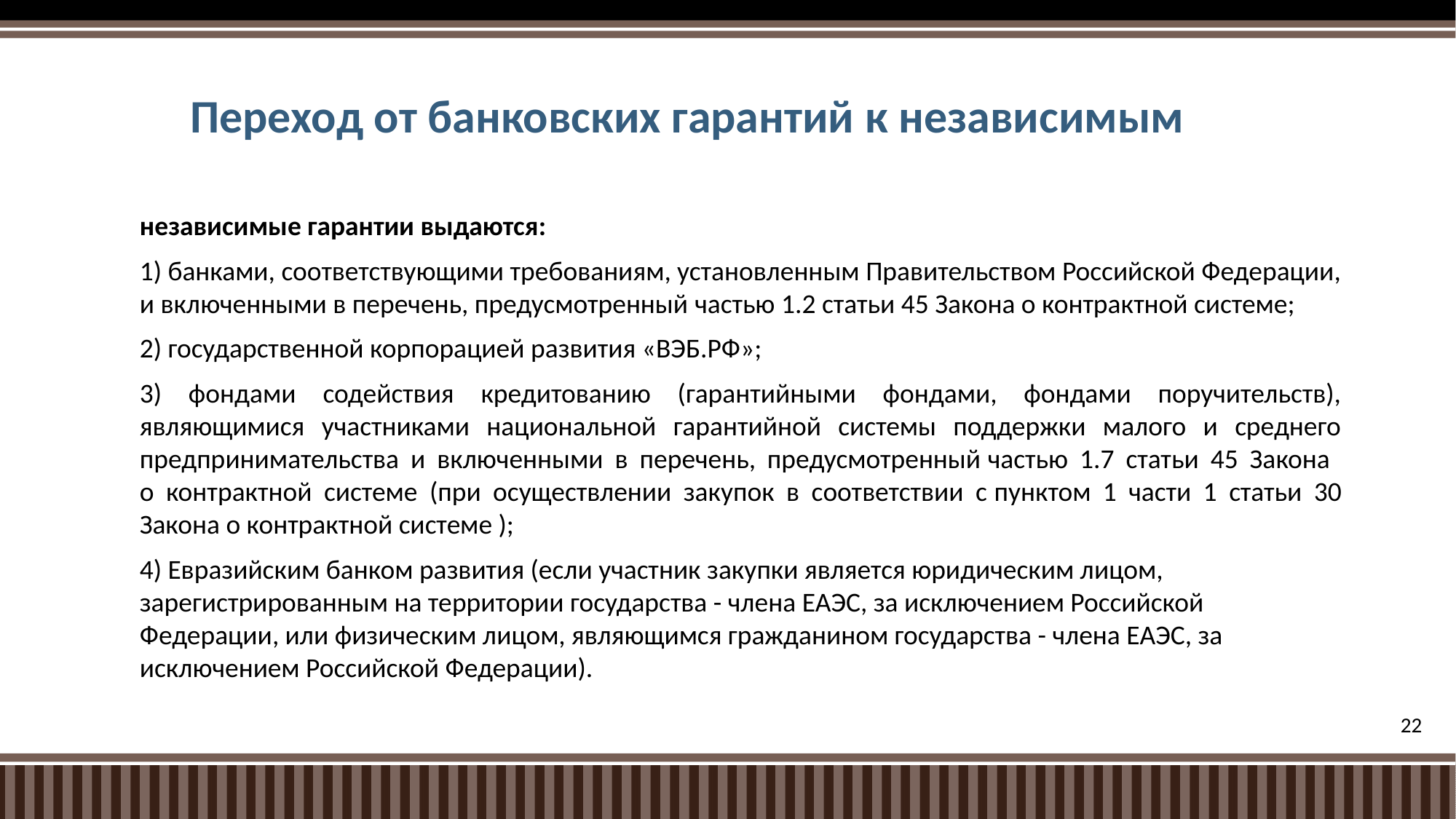

# Переход от банковских гарантий к независимым
независимые гарантии выдаются:
1) банками, соответствующими требованиям, установленным Правительством Российской Федерации, и включенными в перечень, предусмотренный частью 1.2 статьи 45 Закона о контрактной системе;
2) государственной корпорацией развития «ВЭБ.РФ»;
3) фондами содействия кредитованию (гарантийными фондами, фондами поручительств), являющимися участниками национальной гарантийной системы поддержки малого и среднего предпринимательства и включенными в перечень, предусмотренный частью 1.7 статьи 45 Закона
о контрактной системе (при осуществлении закупок в соответствии с пунктом 1 части 1 статьи 30 Закона о контрактной системе );
4) Евразийским банком развития (если участник закупки является юридическим лицом, зарегистрированным на территории государства - члена ЕАЭС, за исключением Российской Федерации, или физическим лицом, являющимся гражданином государства - члена ЕАЭС, за исключением Российской Федерации).
22